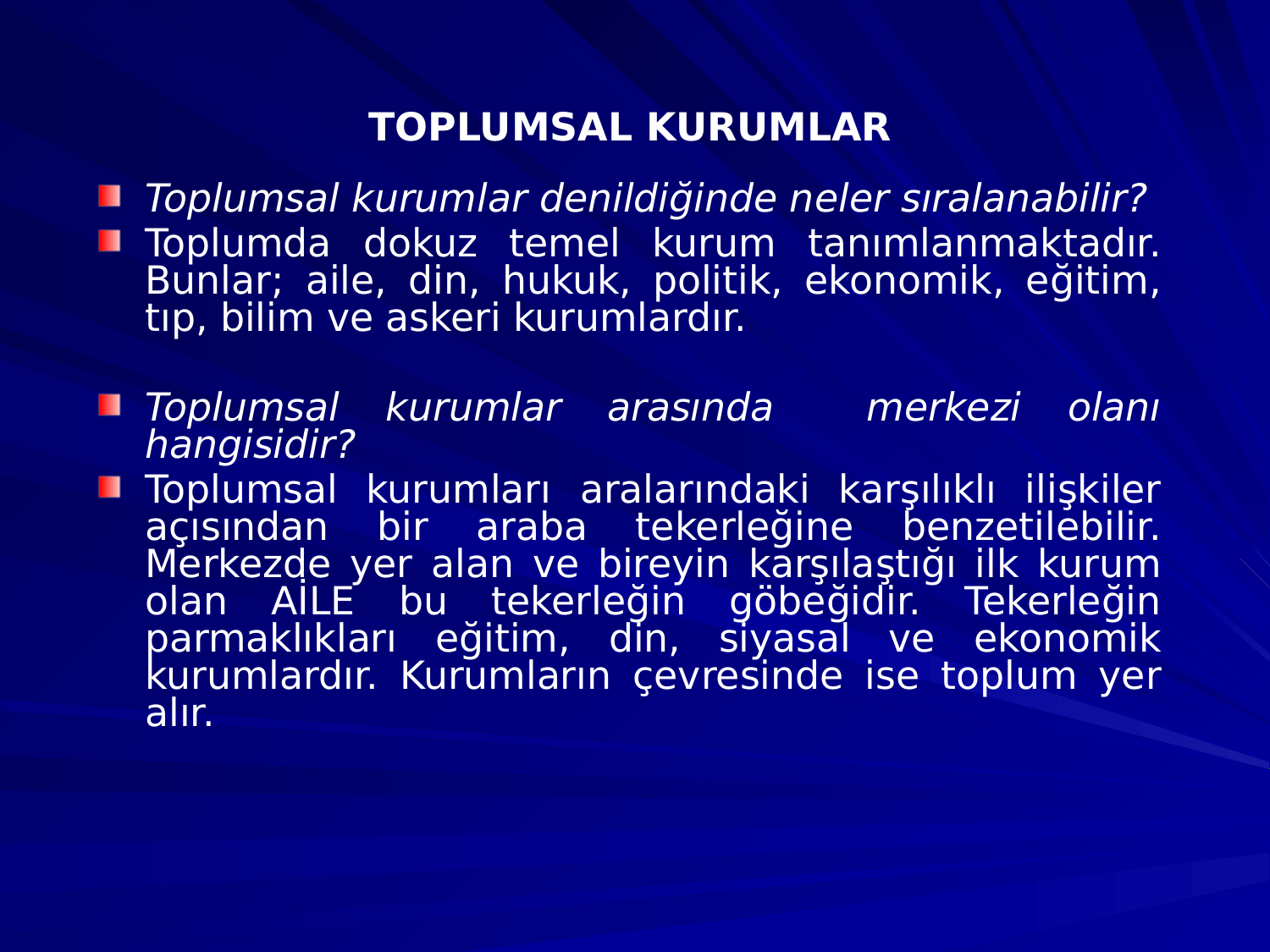

# TOPLUMSAL KURUMLAR
Toplumsal kurumlar denildiğinde neler sıralanabilir?
Toplumda dokuz temel kurum tanımlanmaktadır. Bunlar; aile, din, hukuk, politik, ekonomik, eğitim, tıp, bilim ve askeri kurumlardır.

Toplumsal kurumlar arasında  merkezi olanı hangisidir?
Toplumsal kurumları aralarındaki karşılıklı ilişkiler açısından bir araba tekerleğine benzetilebilir. Merkezde yer alan ve bireyin karşılaştığı ilk kurum olan AİLE bu tekerleğin göbeğidir. Tekerleğin parmaklıkları eğitim, din, siyasal ve ekonomik kurumlardır. Kurumların çevresinde ise toplum yer alır.